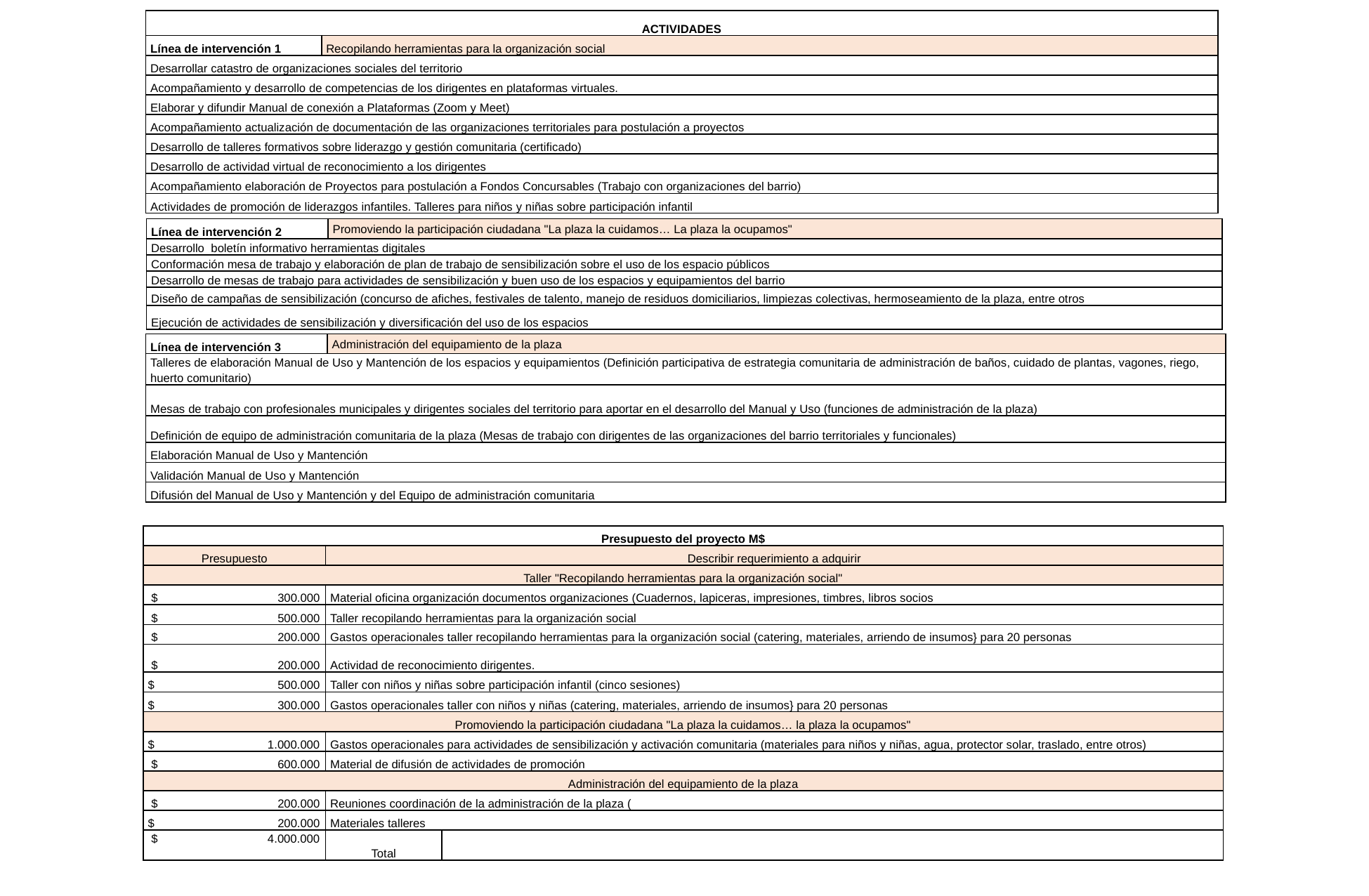

| ACTIVIDADES |  |
| --- | --- |
| Línea de intervención 1 | Recopilando herramientas para la organización social |
| Desarrollar catastro de organizaciones sociales del territorio |  |
| Acompañamiento y desarrollo de competencias de los dirigentes en plataformas virtuales. |  |
| Elaborar y difundir Manual de conexión a Plataformas (Zoom y Meet) |  |
| Acompañamiento actualización de documentación de las organizaciones territoriales para postulación a proyectos |  |
| Desarrollo de talleres formativos sobre liderazgo y gestión comunitaria (certificado) |  |
| Desarrollo de actividad virtual de reconocimiento a los dirigentes |  |
| Acompañamiento elaboración de Proyectos para postulación a Fondos Concursables (Trabajo con organizaciones del barrio) |  |
| Actividades de promoción de liderazgos infantiles. Talleres para niños y niñas sobre participación infantil |  |
| Línea de intervención 2 | Promoviendo la participación ciudadana "La plaza la cuidamos… La plaza la ocupamos" |
| --- | --- |
| Desarrollo boletín informativo herramientas digitales |  |
| Conformación mesa de trabajo y elaboración de plan de trabajo de sensibilización sobre el uso de los espacio públicos |  |
| Desarrollo de mesas de trabajo para actividades de sensibilización y buen uso de los espacios y equipamientos del barrio |  |
| Diseño de campañas de sensibilización (concurso de afiches, festivales de talento, manejo de residuos domiciliarios, limpiezas colectivas, hermoseamiento de la plaza, entre otros |  |
| Ejecución de actividades de sensibilización y diversificación del uso de los espacios |  |
| Línea de intervención 3 | Administración del equipamiento de la plaza |
| --- | --- |
| Talleres de elaboración Manual de Uso y Mantención de los espacios y equipamientos (Definición participativa de estrategia comunitaria de administración de baños, cuidado de plantas, vagones, riego, huerto comunitario) |  |
| Mesas de trabajo con profesionales municipales y dirigentes sociales del territorio para aportar en el desarrollo del Manual y Uso (funciones de administración de la plaza) |  |
| Definición de equipo de administración comunitaria de la plaza (Mesas de trabajo con dirigentes de las organizaciones del barrio territoriales y funcionales) |  |
| Elaboración Manual de Uso y Mantención |  |
| Validación Manual de Uso y Mantención |  |
| Difusión del Manual de Uso y Mantención y del Equipo de administración comunitaria |  |
| Presupuesto del proyecto M$ |  |  |
| --- | --- | --- |
| Presupuesto | Describir requerimiento a adquirir |  |
| Taller "Recopilando herramientas para la organización social" |  |  |
| $ 300.000 | Material oficina organización documentos organizaciones (Cuadernos, lapiceras, impresiones, timbres, libros socios |  |
| $ 500.000 | Taller recopilando herramientas para la organización social |  |
| $ 200.000 | Gastos operacionales taller recopilando herramientas para la organización social (catering, materiales, arriendo de insumos} para 20 personas |  |
| $ 200.000 | Actividad de reconocimiento dirigentes. |  |
| $ 500.000 | Taller con niños y niñas sobre participación infantil (cinco sesiones) |  |
| $ 300.000 | Gastos operacionales taller con niños y niñas (catering, materiales, arriendo de insumos} para 20 personas |  |
| Promoviendo la participación ciudadana "La plaza la cuidamos… la plaza la ocupamos" |  |  |
| $ 1.000.000 | Gastos operacionales para actividades de sensibilización y activación comunitaria (materiales para niños y niñas, agua, protector solar, traslado, entre otros) |  |
| $ 600.000 | Material de difusión de actividades de promoción |  |
| Administración del equipamiento de la plaza |  |  |
| $ 200.000 | Reuniones coordinación de la administración de la plaza ( |  |
| $ 200.000 | Materiales talleres |  |
| $ 4.000.000 | Total |  |